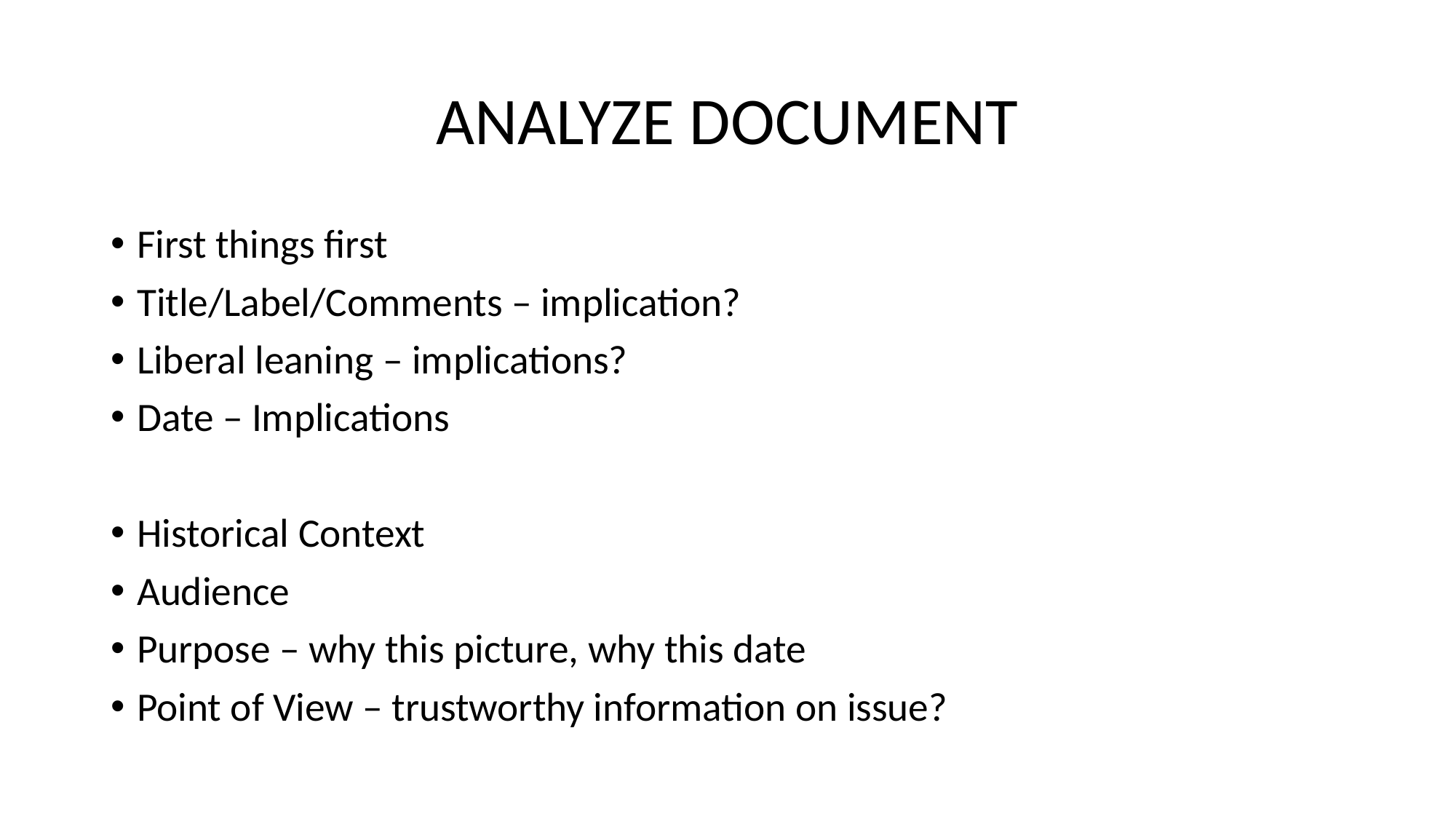

# ANALYZE DOCUMENT
First things first
Title/Label/Comments – implication?
Liberal leaning – implications?
Date – Implications

Historical Context
Audience
Purpose – why this picture, why this date
Point of View – trustworthy information on issue?